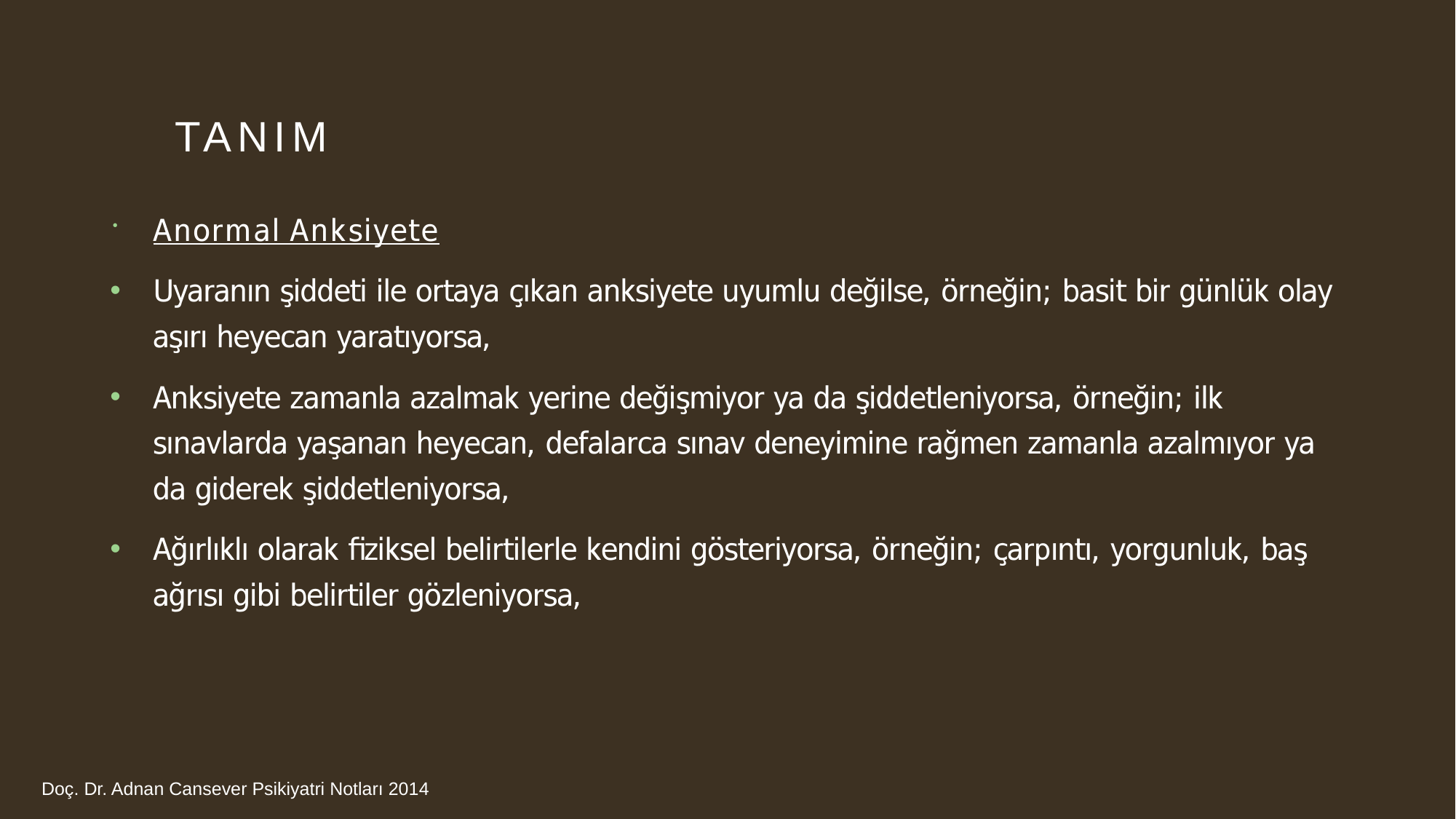

# tanım
Anormal Anksiyete
Uyaranın şiddeti ile ortaya çıkan anksiyete uyumlu değilse, örneğin; basit bir günlük olay aşırı heyecan yaratıyorsa,
Anksiyete zamanla azalmak yerine değişmiyor ya da şiddetleniyorsa, örneğin; ilk sınavlarda yaşanan heyecan, defalarca sınav deneyimine rağmen zamanla azalmıyor ya da giderek şiddetleniyorsa,
Ağırlıklı olarak fiziksel belirtilerle kendini gösteriyorsa, örneğin; çarpıntı, yorgunluk, baş ağrısı gibi belirtiler gözleniyorsa,

Doç. Dr. Adnan Cansever Psikiyatri Notları 2014